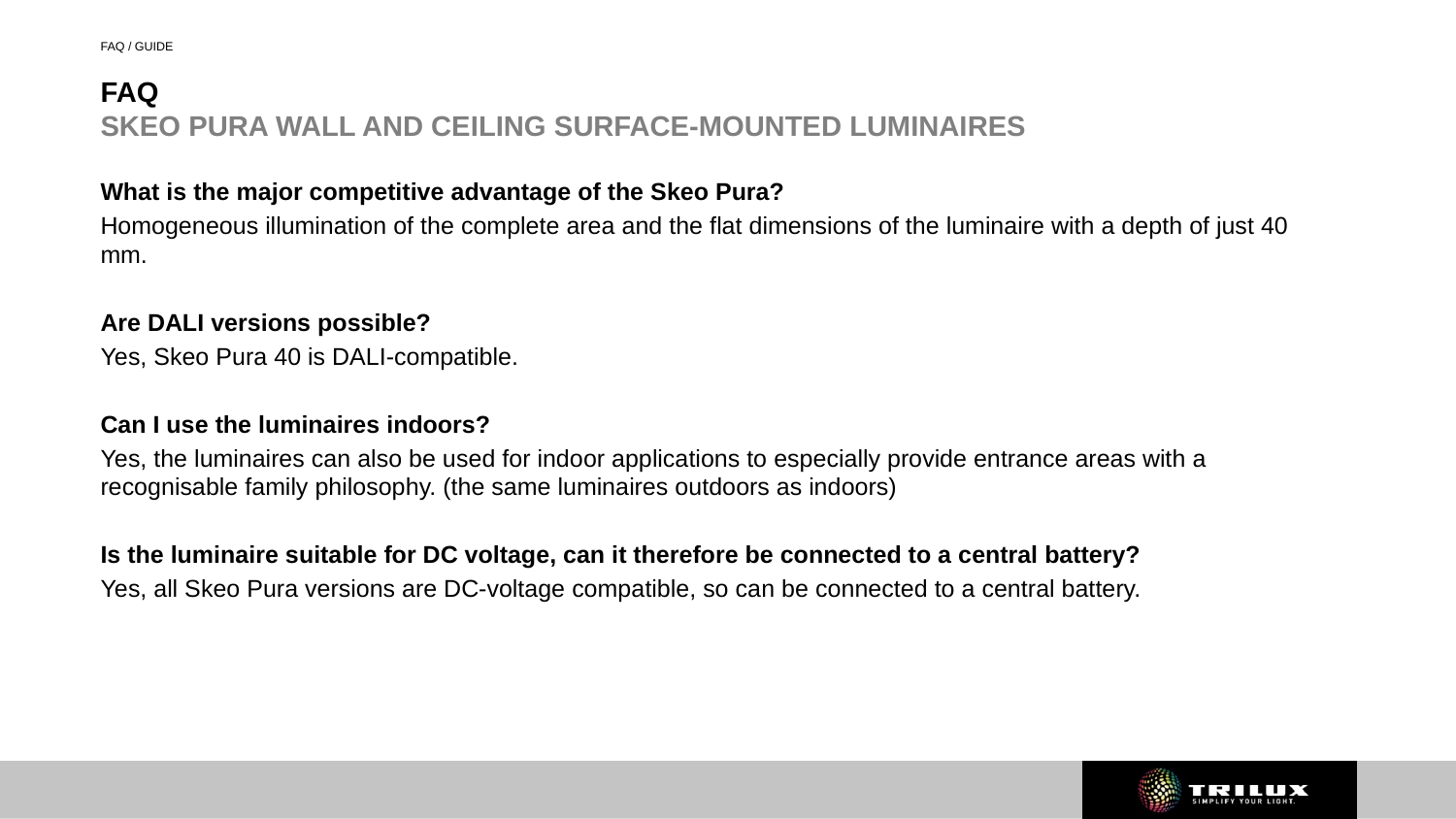

FAQ / GUIDE
# FAQ SKEO PURA WALL AND CEILING SURFACE-MOUNTED LUMINAIRES
What is the major competitive advantage of the Skeo Pura?
Homogeneous illumination of the complete area and the flat dimensions of the luminaire with a depth of just 40 mm.

Are DALI versions possible?
Yes, Skeo Pura 40 is DALI-compatible.

Can I use the luminaires indoors?
Yes, the luminaires can also be used for indoor applications to especially provide entrance areas with a recognisable family philosophy. (the same luminaires outdoors as indoors)

Is the luminaire suitable for DC voltage, can it therefore be connected to a central battery?
Yes, all Skeo Pura versions are DC-voltage compatible, so can be connected to a central battery.